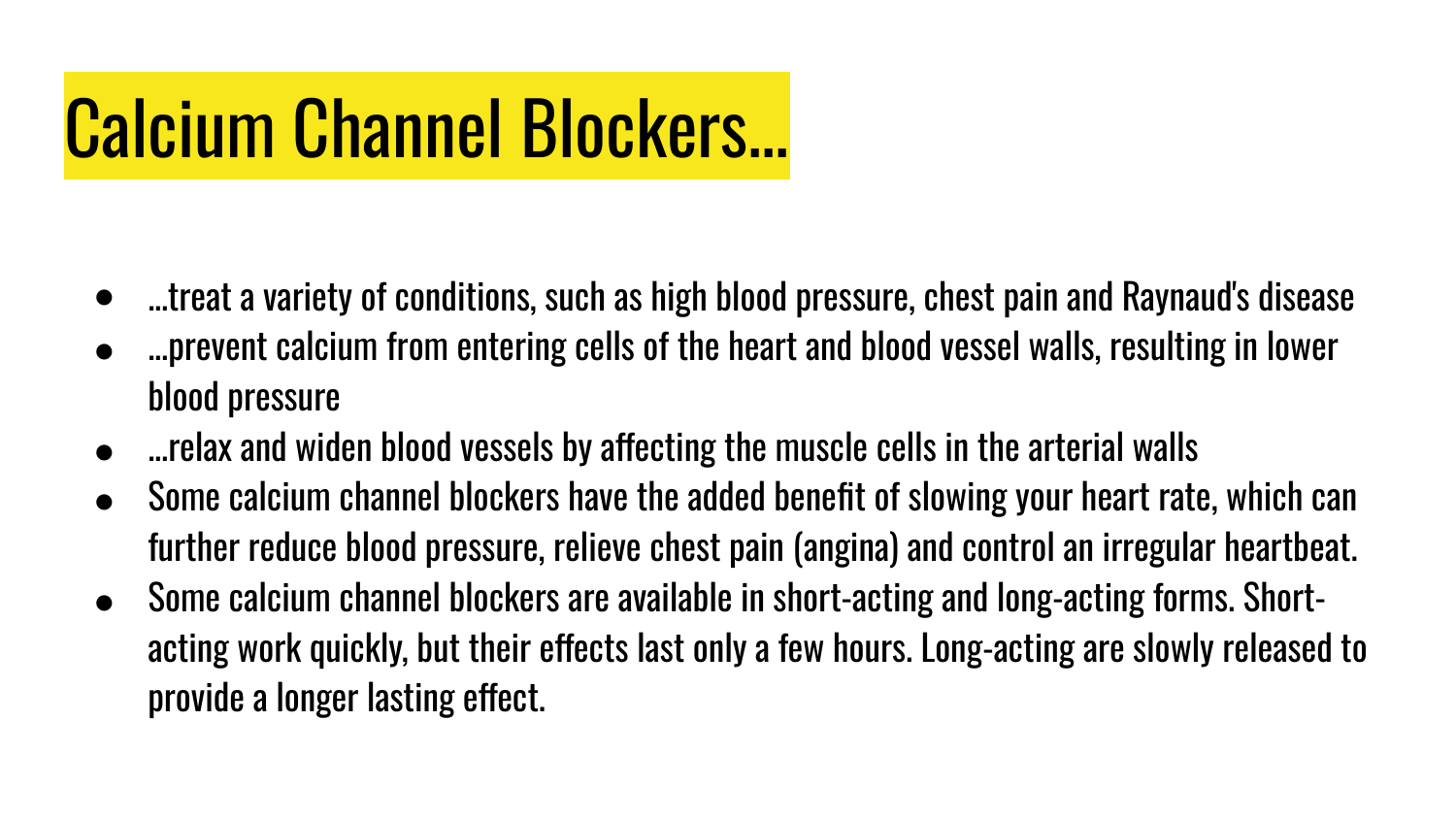

# Calcium Channel Blockers...
...treat a variety of conditions, such as high blood pressure, chest pain and Raynaud's disease
...prevent calcium from entering cells of the heart and blood vessel walls, resulting in lower blood pressure
...relax and widen blood vessels by affecting the muscle cells in the arterial walls
Some calcium channel blockers have the added benefit of slowing your heart rate, which can further reduce blood pressure, relieve chest pain (angina) and control an irregular heartbeat.
Some calcium channel blockers are available in short-acting and long-acting forms. Short-acting work quickly, but their effects last only a few hours. Long-acting are slowly released to provide a longer lasting effect.